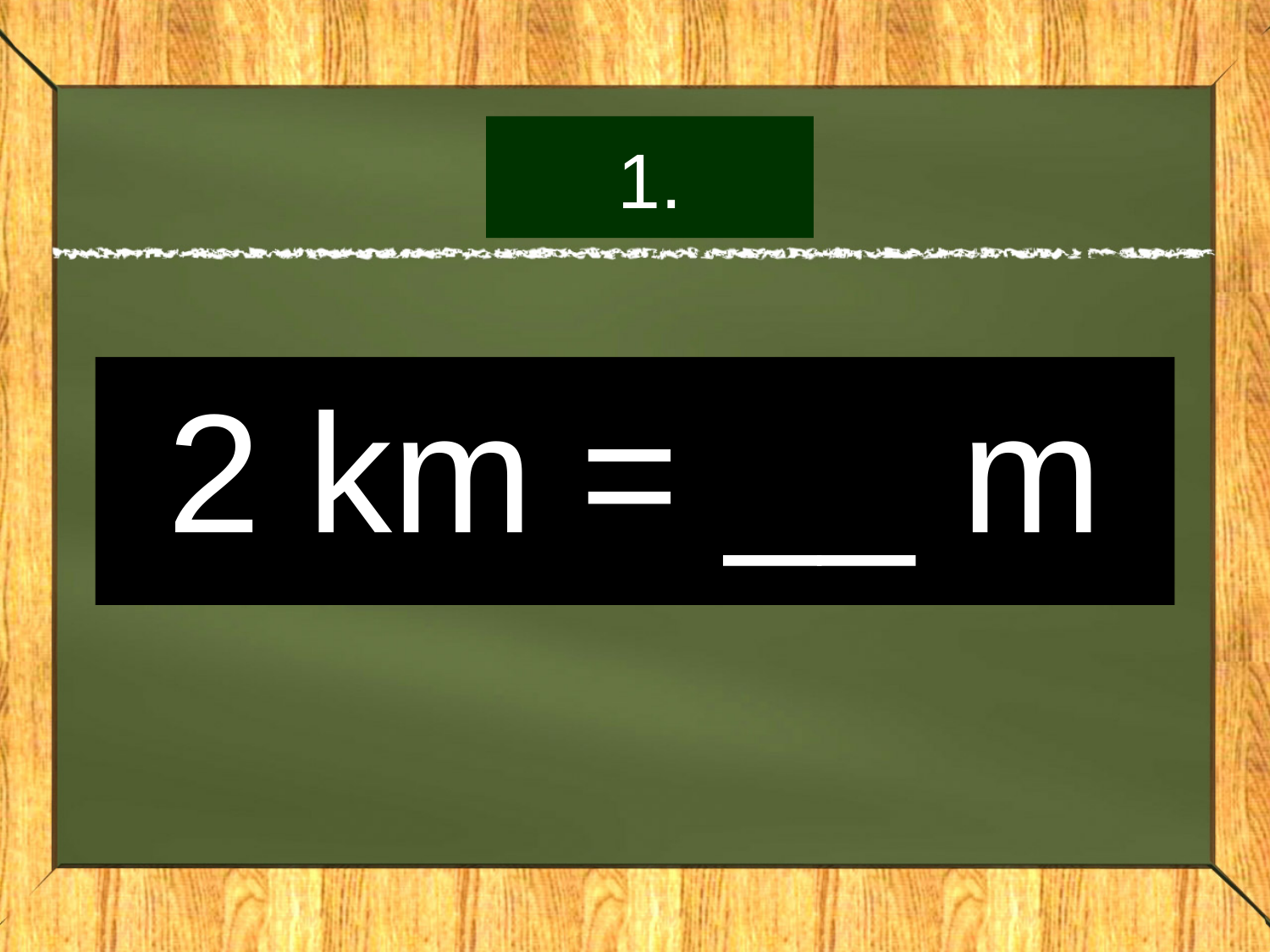

# 1.
2 km = __ m